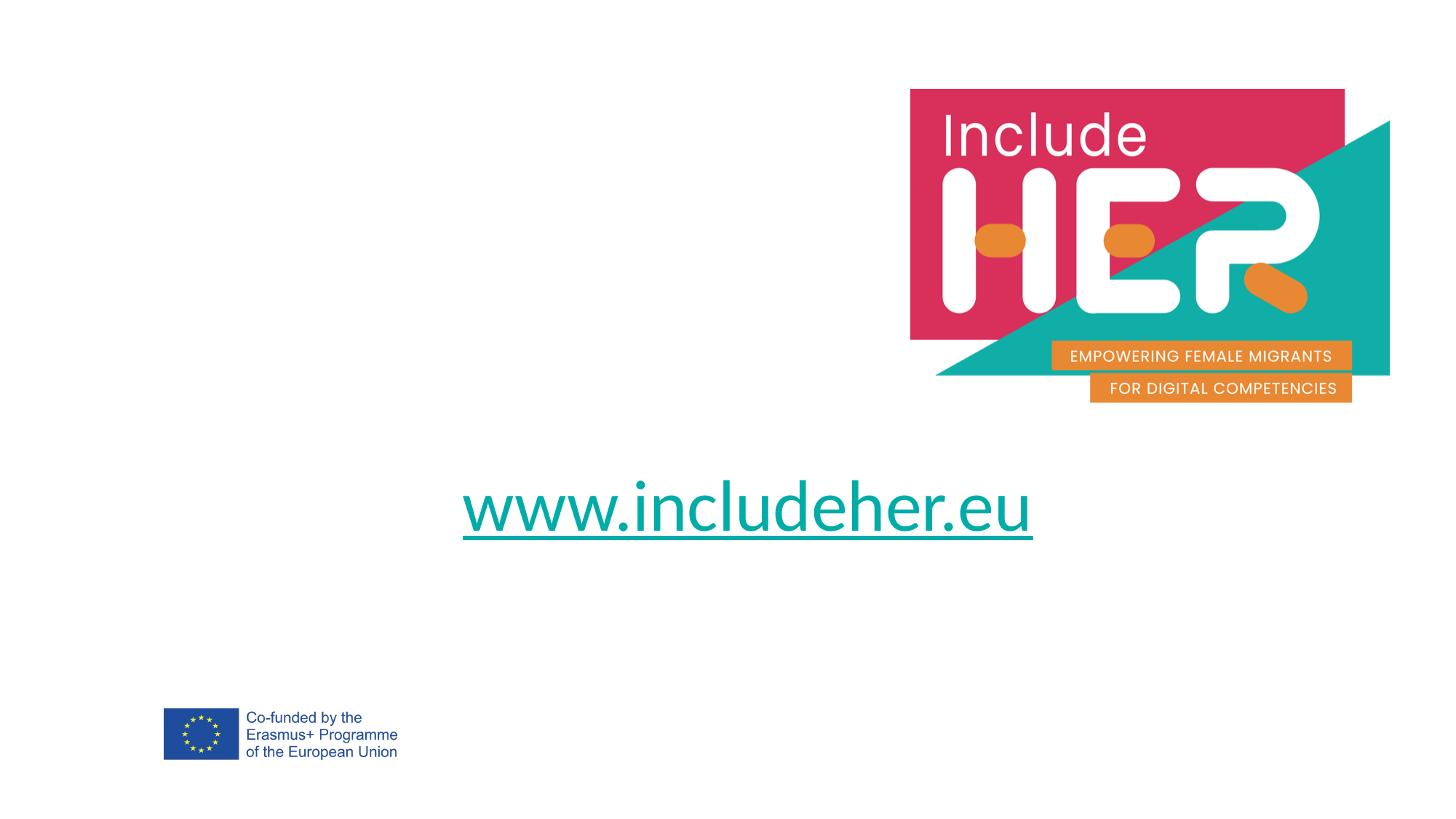

Thank you                and congratulations on finishing Module 2!

www.includeher.eu